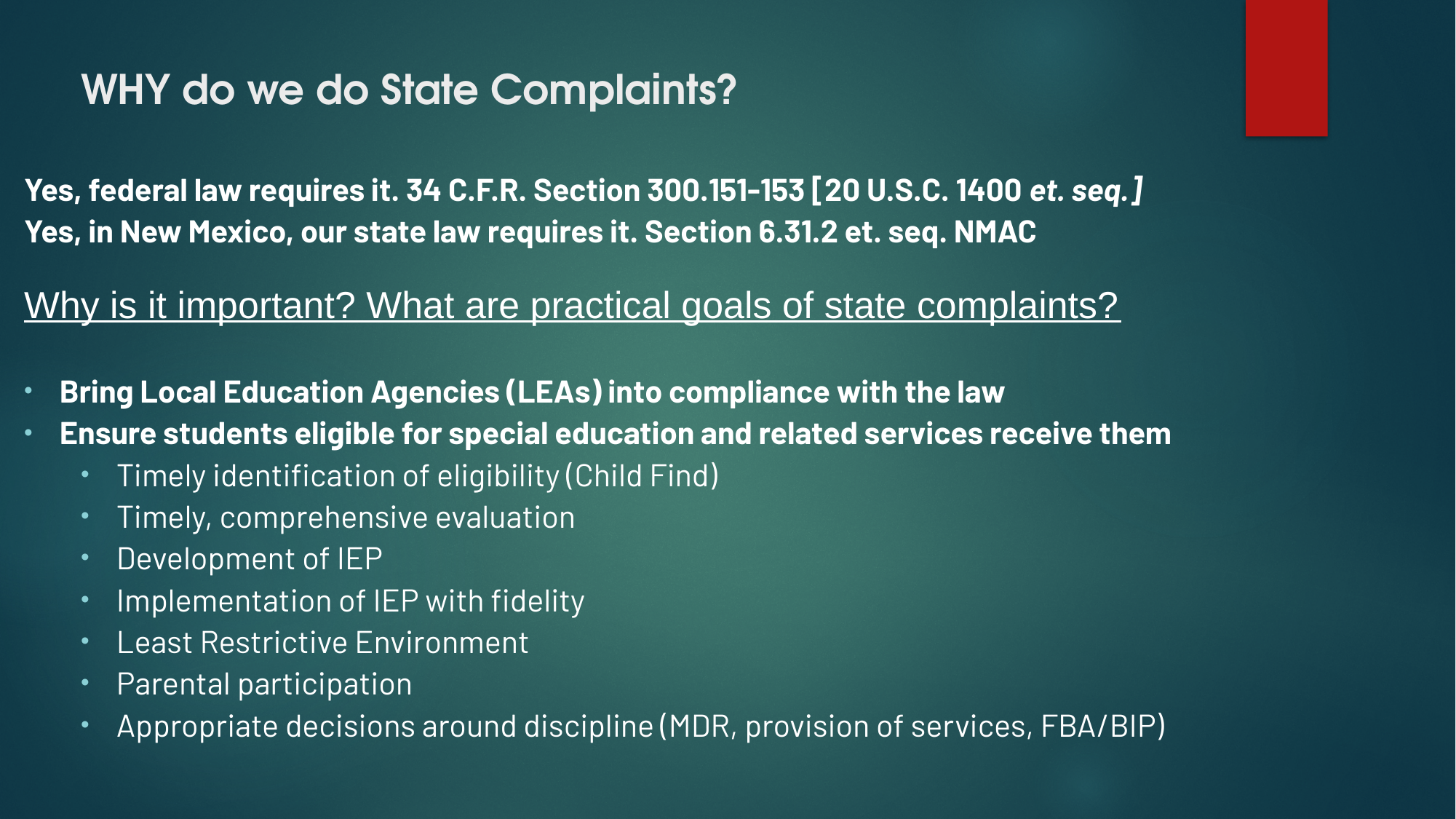

# WHY do we do State Complaints?
Yes, federal law requires it. 34 C.F.R. Section 300.151-153 [20 U.S.C. 1400 et. seq.]
Yes, in New Mexico, our state law requires it. Section 6.31.2 et. seq. NMAC

Why is it important? What are practical goals of state complaints?

Bring Local Education Agencies (LEAs) into compliance with the law
Ensure students eligible for special education and related services receive them
Timely identification of eligibility (Child Find)
Timely, comprehensive evaluation
Development of IEP
Implementation of IEP with fidelity
Least Restrictive Environment
Parental participation
Appropriate decisions around discipline (MDR, provision of services, FBA/BIP)